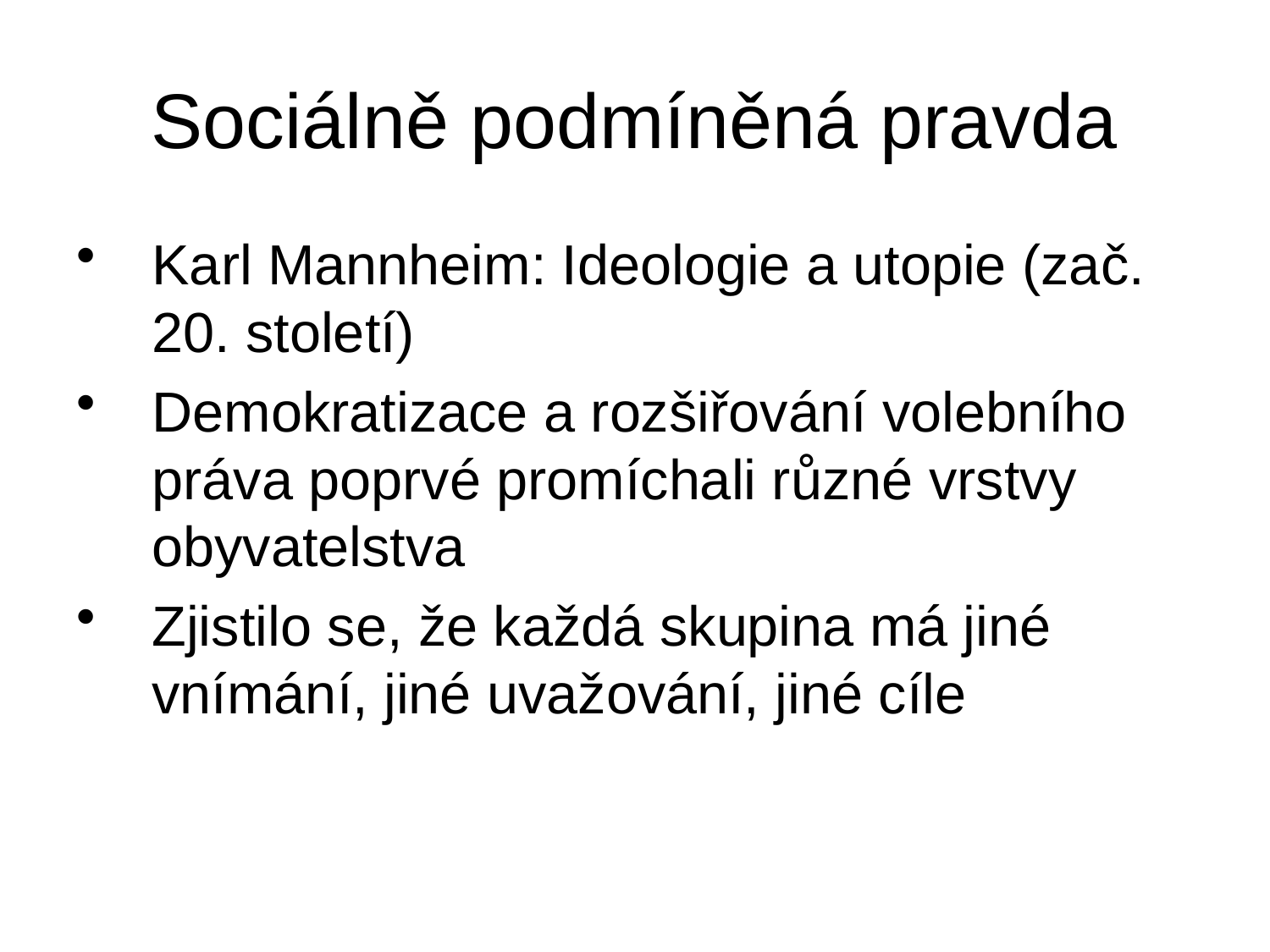

# Sociálně podmíněná pravda
Karl Mannheim: Ideologie a utopie (zač. 20. století)
Demokratizace a rozšiřování volebního práva poprvé promíchali různé vrstvy obyvatelstva
Zjistilo se, že každá skupina má jiné vnímání, jiné uvažování, jiné cíle